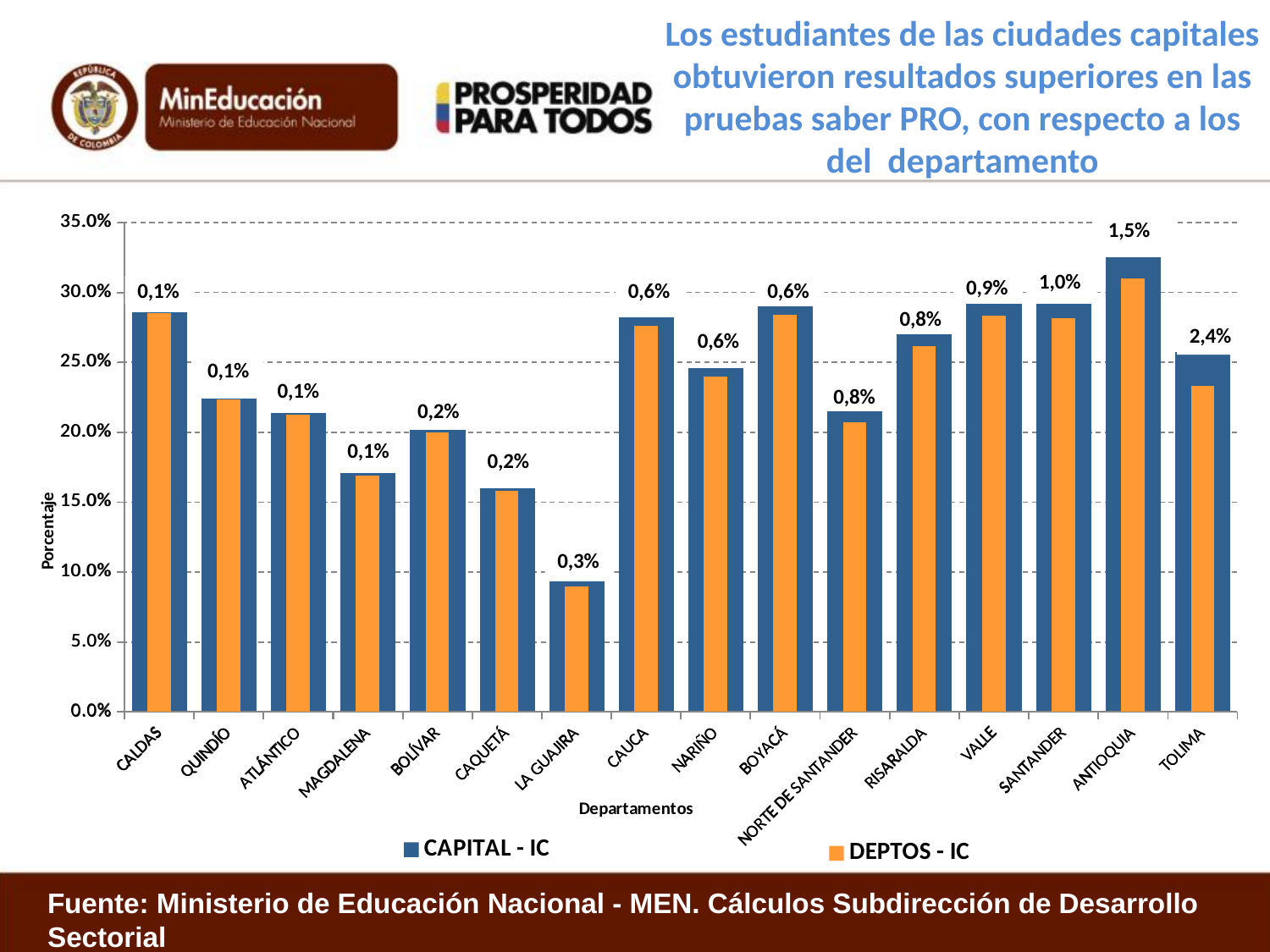

Los estudiantes de las ciudades capitales obtuvieron resultados superiores en las pruebas saber PRO, con respecto a los del  departamento

### Chart

| Category | CAPITAL - IC |
|---|---|
| CALDAS | 0.285808435852373 |
| QUINDÍO | 0.224249897246198 |
| ATLÁNTICO | 0.213978229278056 |
| MAGDALENA | 0.17069660333909 |
| BOLÍVAR | 0.201748880799967 |
| CAQUETÁ | 0.159976730657359 |
| LA GUAJIRA | 0.0932601880877743 |
| CAUCA | 0.282304773317356 |
| NARIÑO | 0.2458063073138 |
| BOYACÁ | 0.290257835417632 |
| NORTE DE SANTANDER | 0.21497689196996 |
| RISARALDA | 0.269879712601921 |
| VALLE | 0.29205554804094 |
| SANTANDER | 0.292045020423756 |
| ANTIOQUIA | 0.324877148344933 |
| TOLIMA | 0.25738592420727 |

### Chart

| Category | DEPTOS - IC |
|---|---|
| CALDAS | 0.285213446071355 |
| QUINDÍO | 0.223441437047875 |
| ATLÁNTICO | 0.212561524766991 |
| MAGDALENA | 0.16921592944743 |
| BOLÍVAR | 0.200098087297695 |
| CAQUETÁ | 0.1582774049217 |
| LA GUAJIRA | 0.089966088170756 |
| CAUCA | 0.276490066225166 |
| NARIÑO | 0.239882417281925 |
| BOYACÁ | 0.284107822060526 |
| NORTE DE SANTANDER | 0.20746181938911 |
| RISARALDA | 0.261781285231116 |
| VALLE | 0.283277839437662 |
| SANTANDER | 0.281644091546007 |
| ANTIOQUIA | 0.310308493213567 |
| TOLIMA | 0.233171127331711 |
Fuente: Ministerio de Educación Nacional - MEN. Cálculos Subdirección de Desarrollo Sectorial